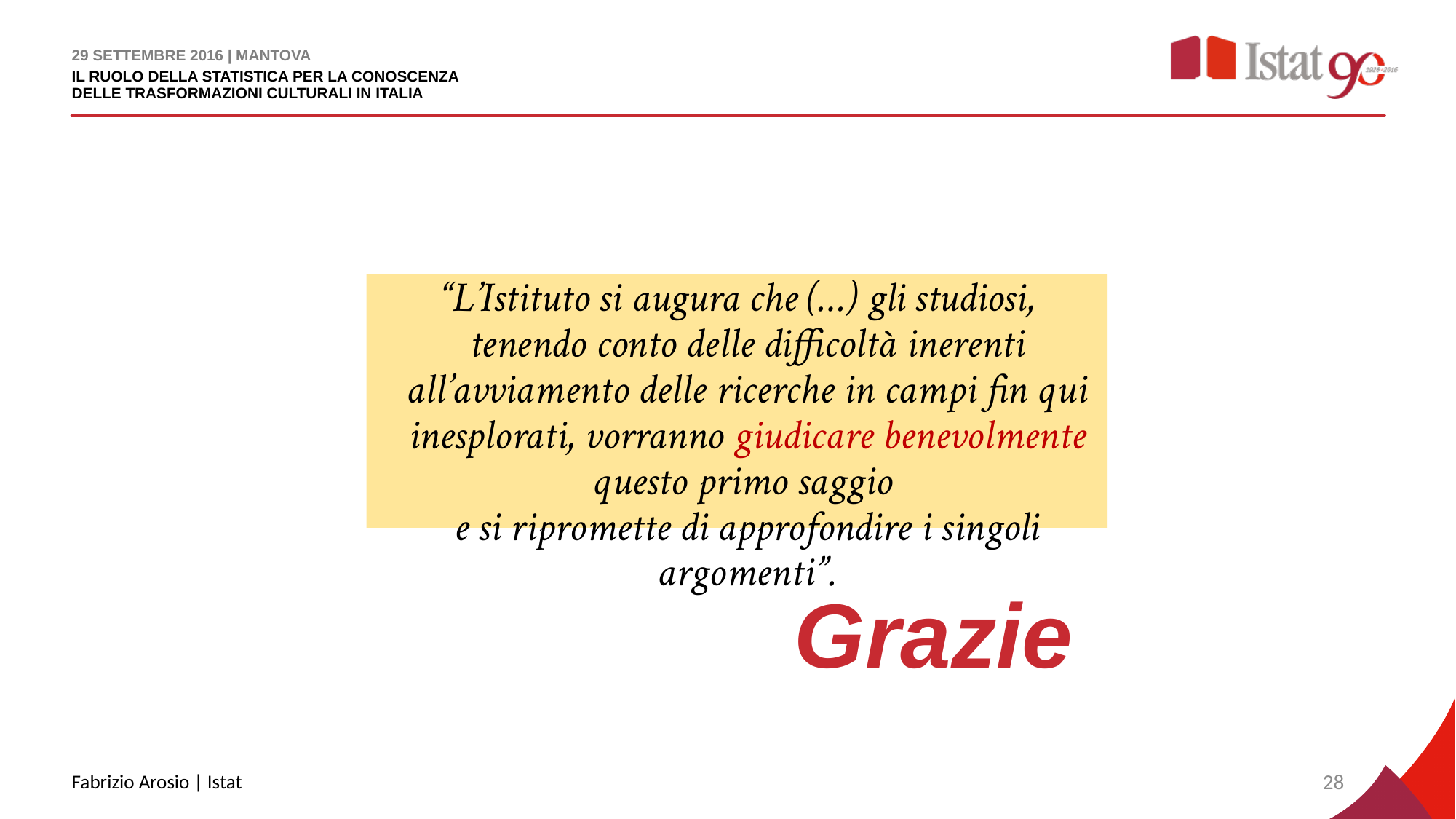

“L’Istituto si augura che (…) gli studiosi,
tenendo conto delle difficoltà inerenti all’avviamento delle ricerche in campi fin qui inesplorati, vorranno giudicare benevolmente questo primo saggio
e si ripromette di approfondire i singoli argomenti”.
Grazie
Fabrizio Arosio | Istat
28